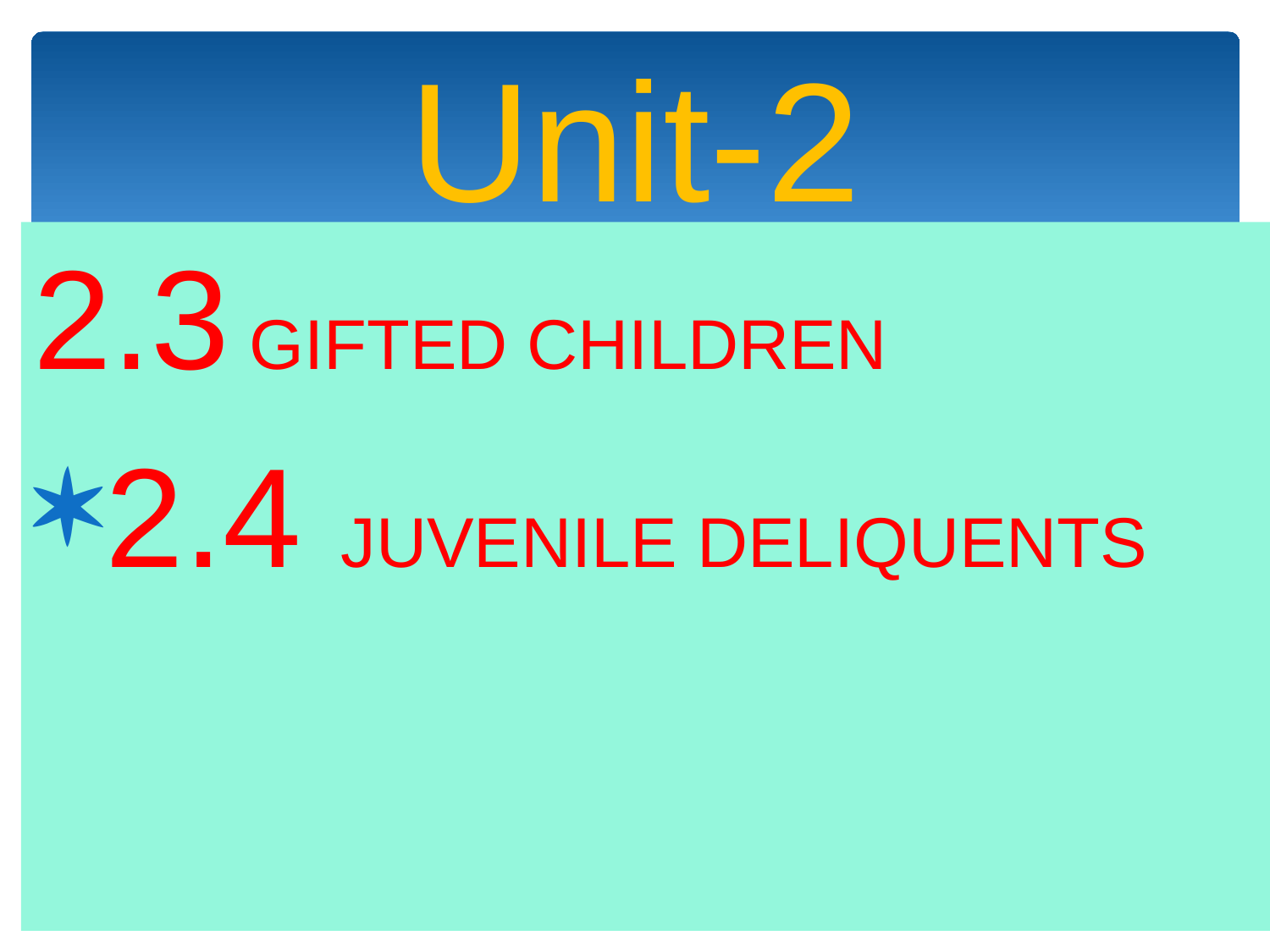

# Unit-2
2.3 GIFTED CHILDREN
2.4 JUVENILE DELIQUENTS